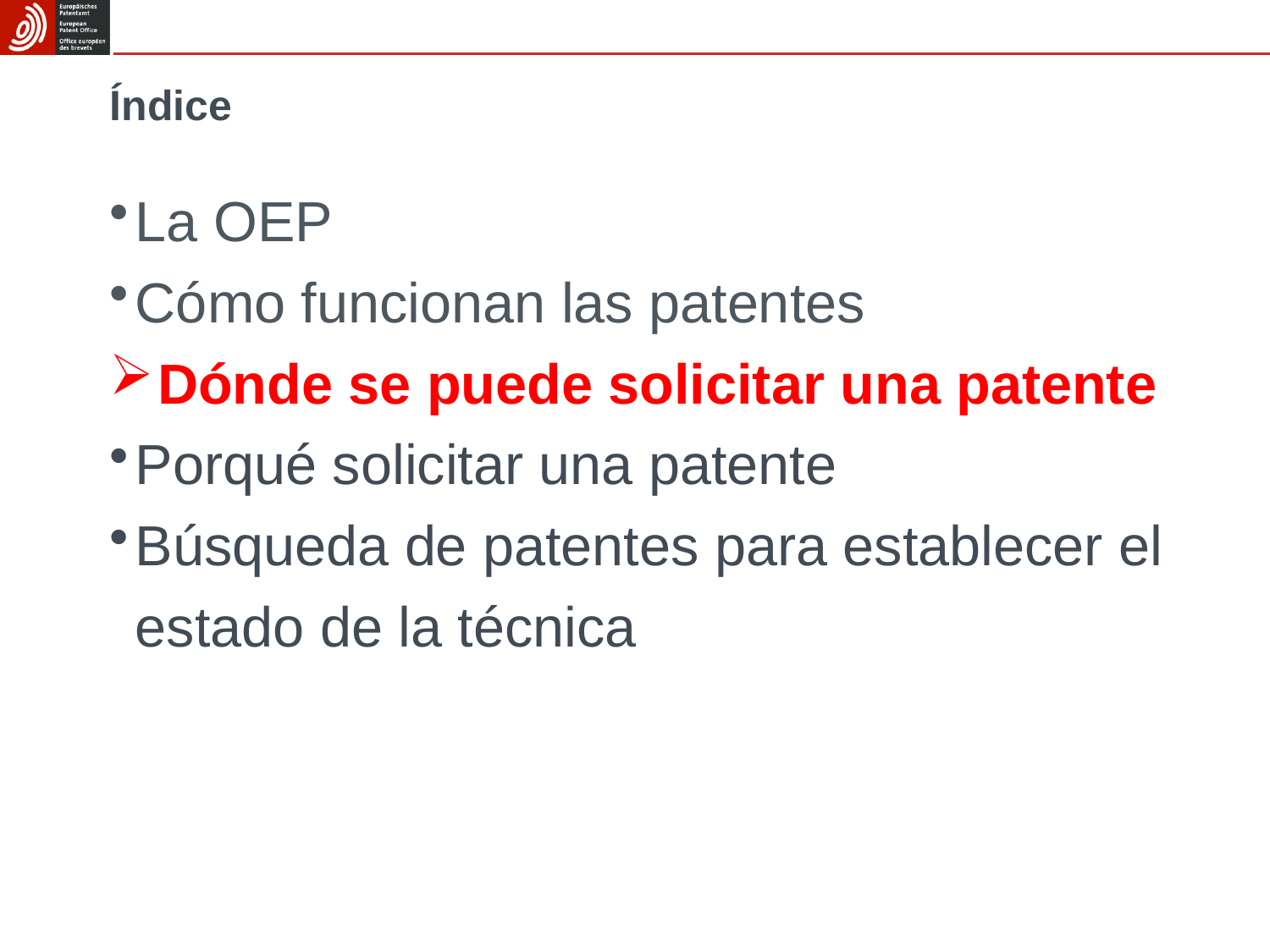

# Índice
La OEP
Cómo funcionan las patentes
Dónde se puede solicitar una patente
Porqué solicitar una patente
Búsqueda de patentes para establecer el estado de la técnica